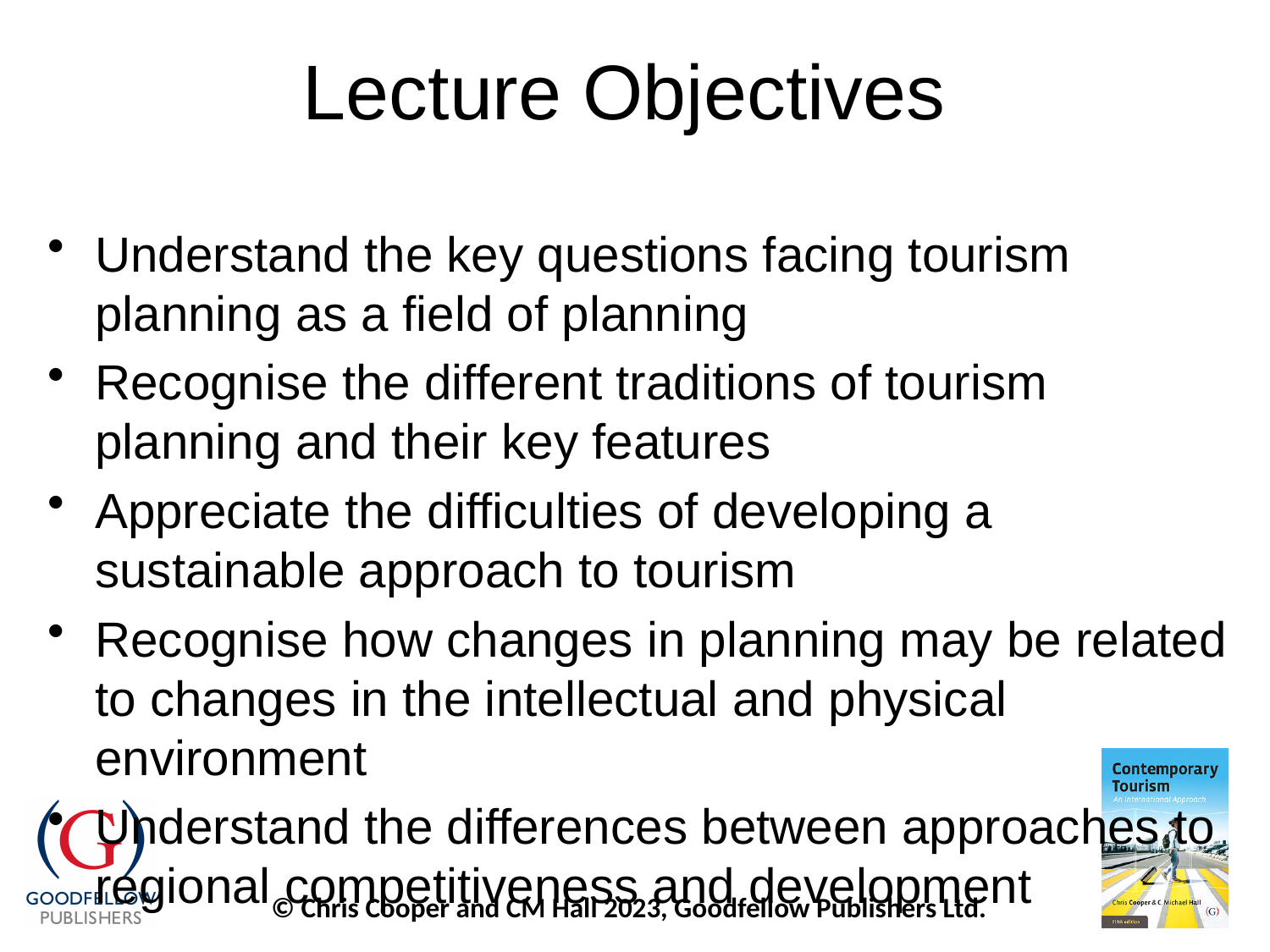

# Lecture Objectives
Understand the key questions facing tourism planning as a field of planning
Recognise the different traditions of tourism planning and their key features
Appreciate the difficulties of developing a sustainable approach to tourism
Recognise how changes in planning may be related to changes in the intellectual and physical environment
Understand the differences between approaches to regional competitiveness and development